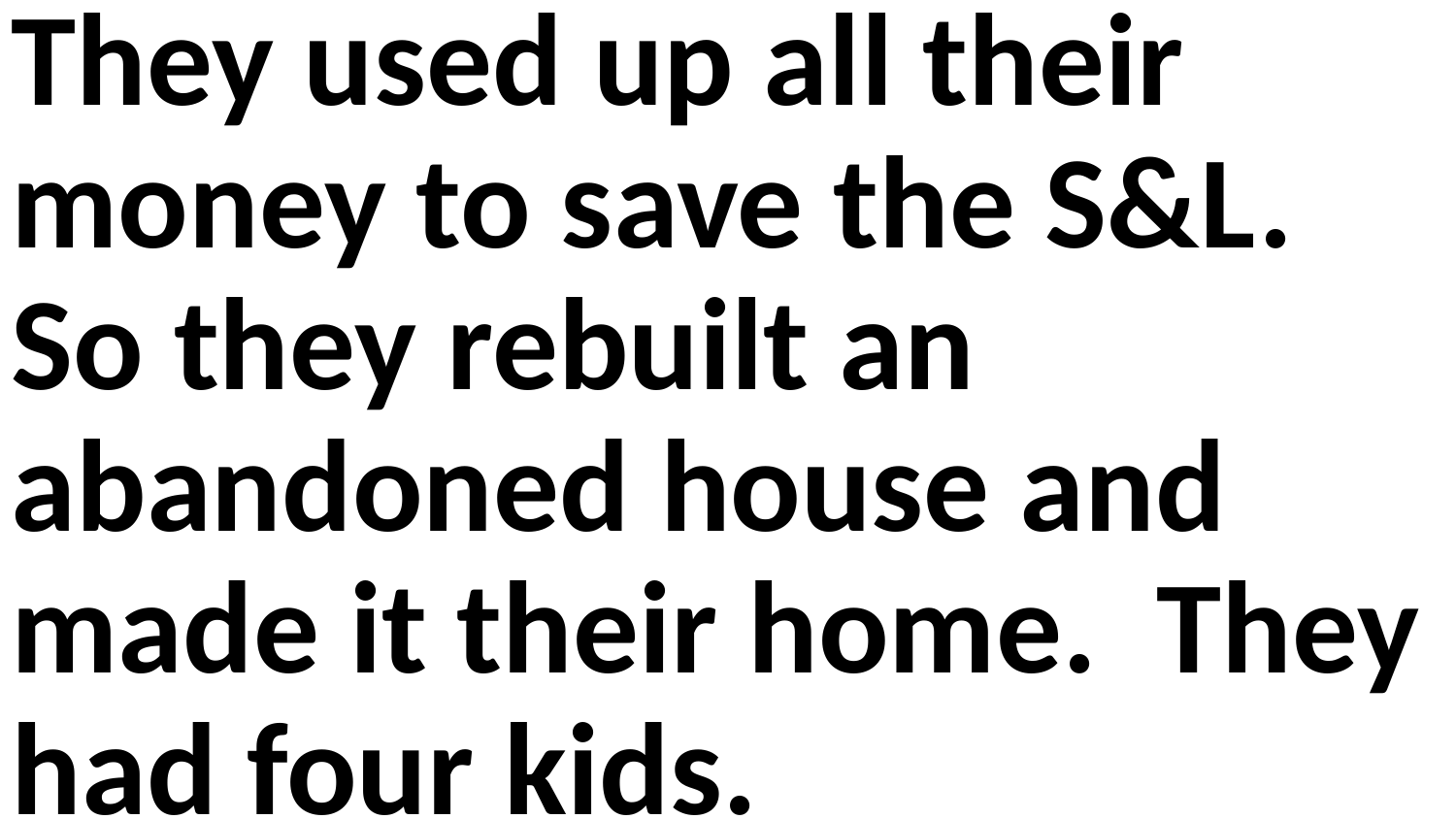

They used up all their money to save the S&L.  So they rebuilt an abandoned house and made it their home.  They had four kids.